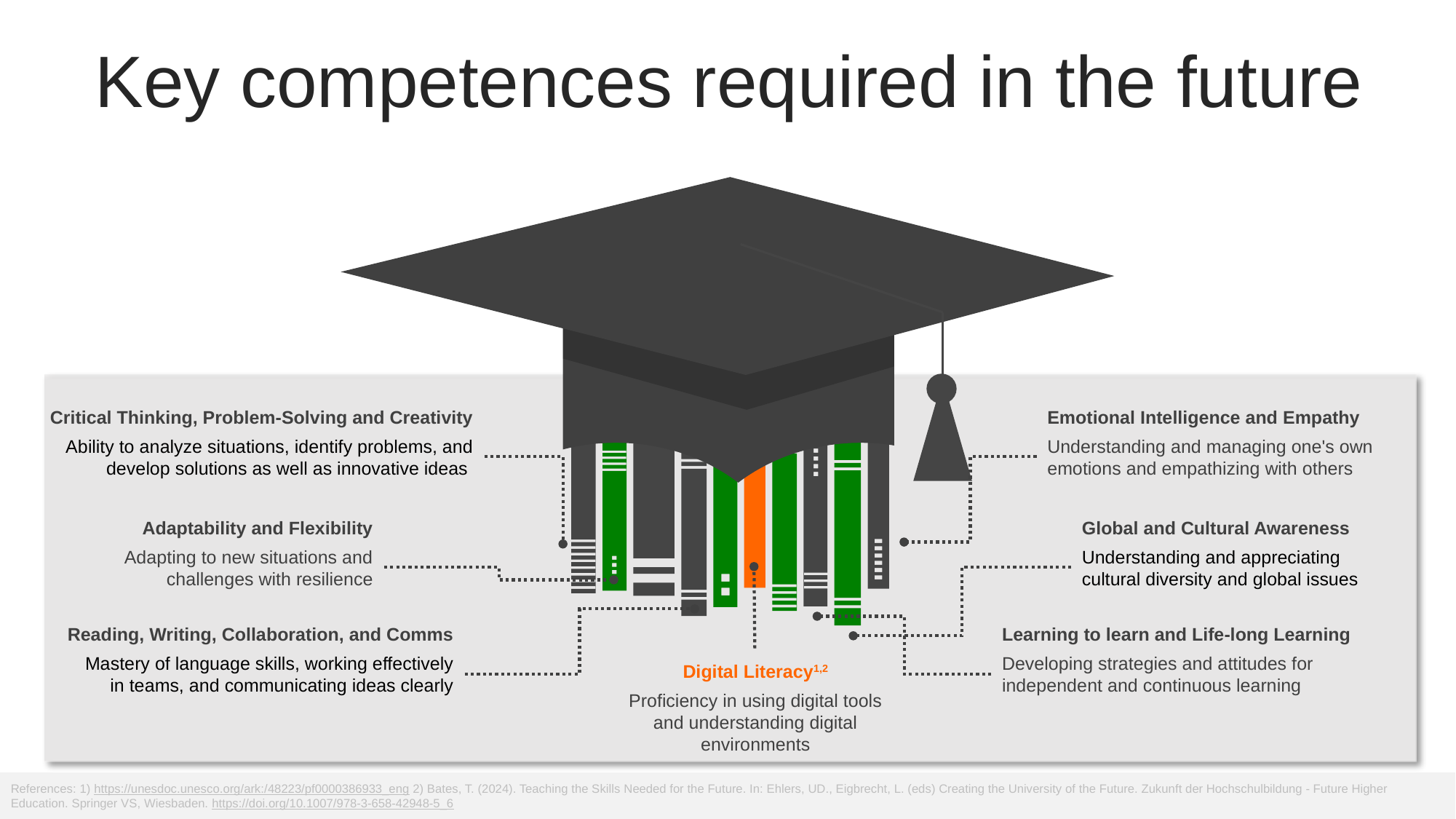

Key competences required in the future

Critical Thinking, Problem-Solving and Creativity
Ability to analyze situations, identify problems, and develop solutions as well as innovative ideas
Emotional Intelligence and Empathy
Understanding and managing one's own emotions and empathizing with others
Adaptability and Flexibility
Adapting to new situations and challenges with resilience
Global and Cultural Awareness
Understanding and appreciating cultural diversity and global issues
Reading, Writing, Collaboration, and Comms
Mastery of language skills, working effectively in teams, and communicating ideas clearly
Learning to learn and Life-long Learning
Developing strategies and attitudes for independent and continuous learning
Digital Literacy1,2
Proficiency in using digital tools and understanding digital environments
References: 1) https://unesdoc.unesco.org/ark:/48223/pf0000386933_eng 2) Bates, T. (2024). Teaching the Skills Needed for the Future. In: Ehlers, UD., Eigbrecht, L. (eds) Creating the University of the Future. Zukunft der Hochschulbildung - Future Higher Education. Springer VS, Wiesbaden. https://doi.org/10.1007/978-3-658-42948-5_6